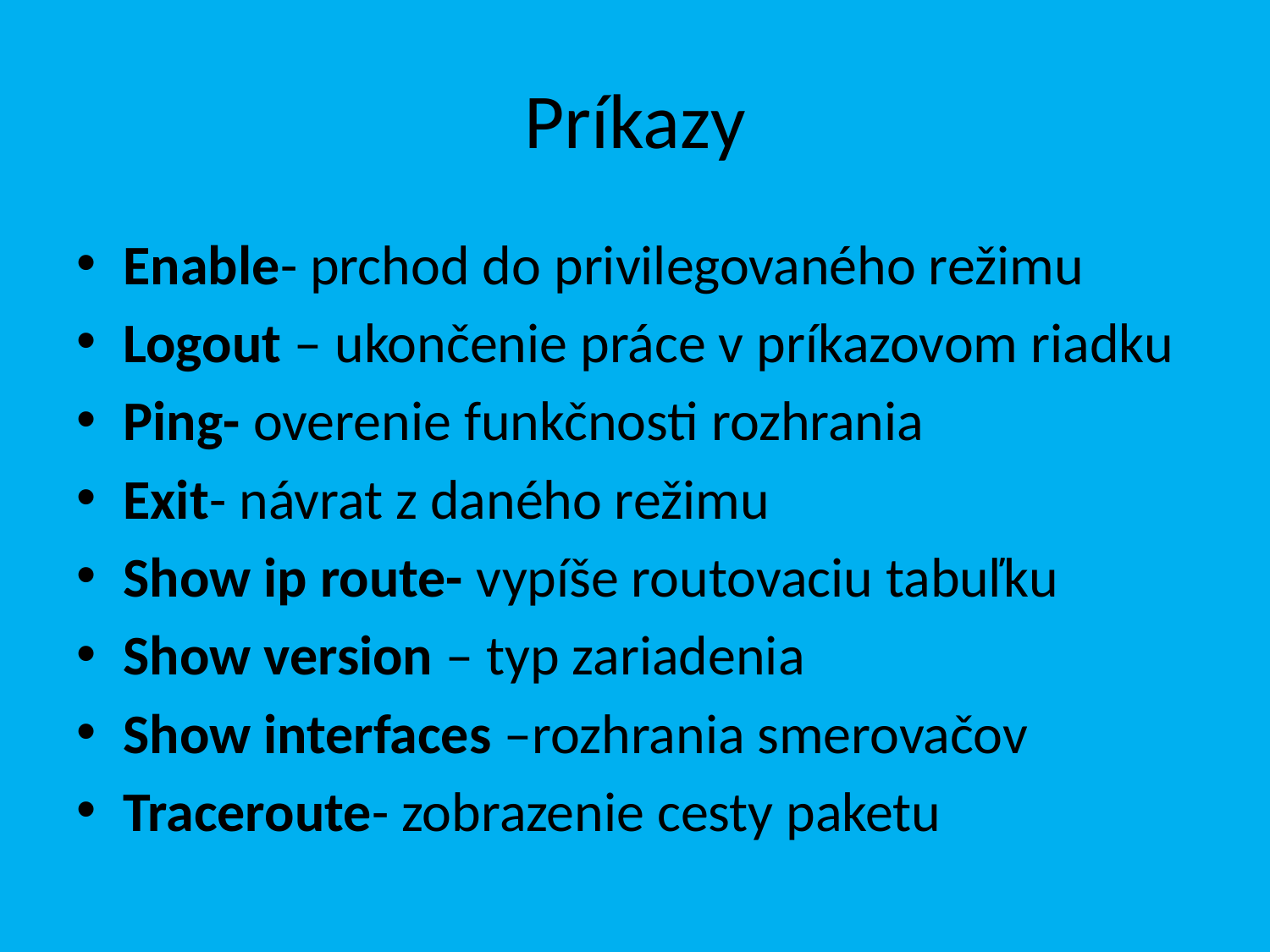

# Príkazy
Enable- prchod do privilegovaného režimu
Logout – ukončenie práce v príkazovom riadku
Ping- overenie funkčnosti rozhrania
Exit- návrat z daného režimu
Show ip route- vypíše routovaciu tabuľku
Show version – typ zariadenia
Show interfaces –rozhrania smerovačov
Traceroute- zobrazenie cesty paketu